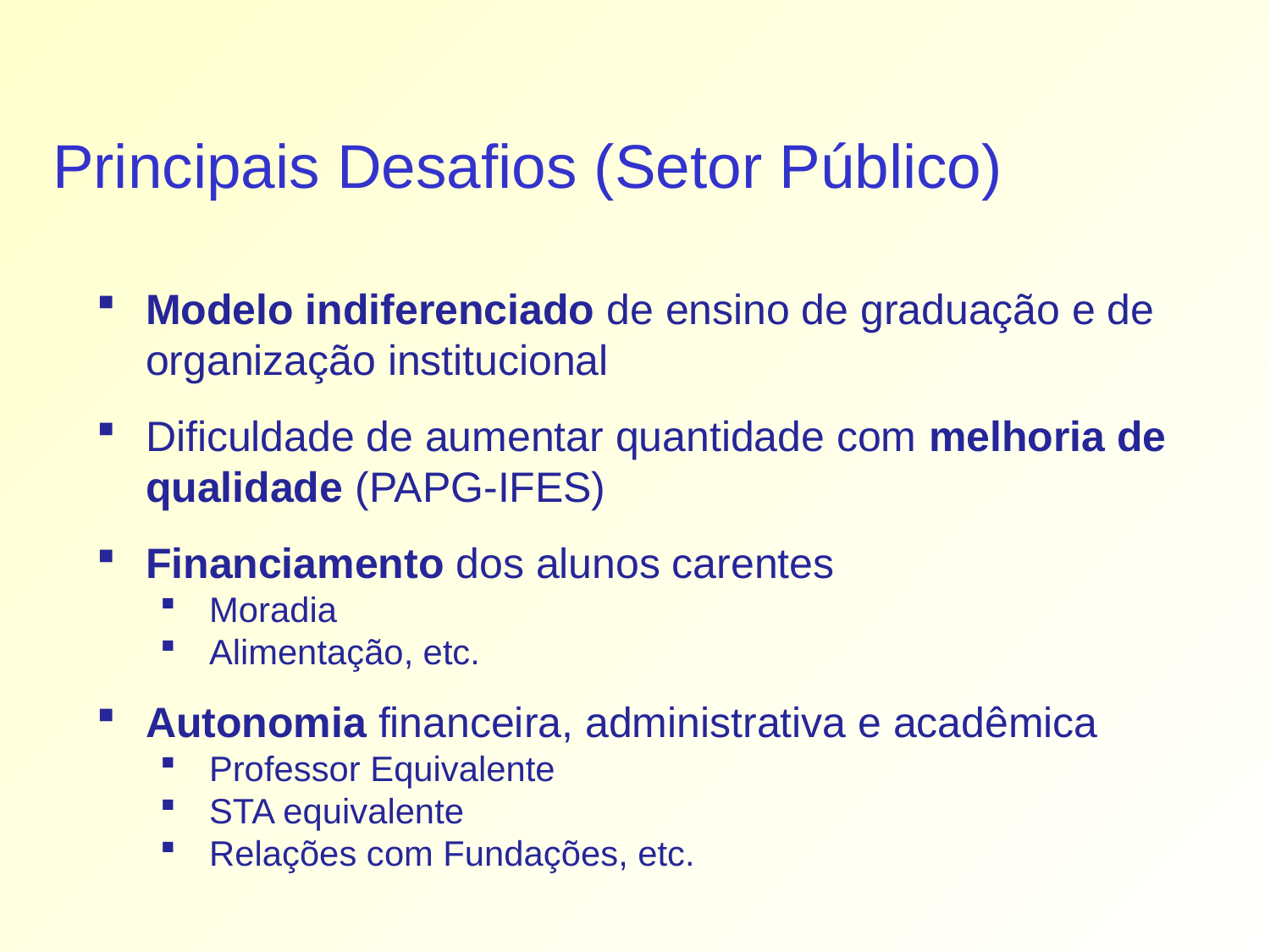

# Principais Desafios (Setor Público)
Modelo indiferenciado de ensino de graduação e de organização institucional

Dificuldade de aumentar quantidade com melhoria de qualidade (PAPG-IFES)

Financiamento dos alunos carentes
Moradia
Alimentação, etc.

Autonomia financeira, administrativa e acadêmica
Professor Equivalente
STA equivalente
Relações com Fundações, etc.